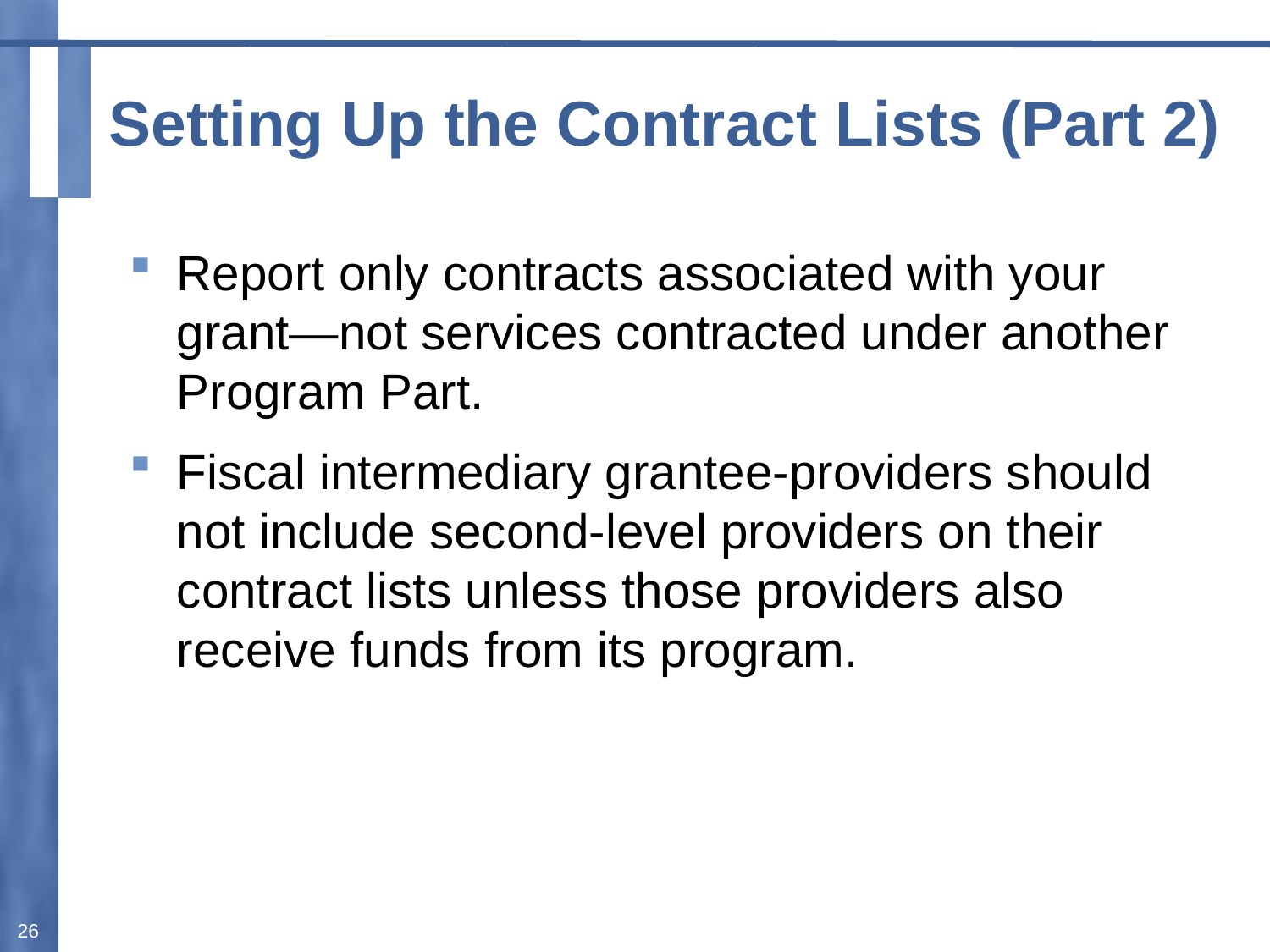

# Setting Up the Contract Lists (Part 2)
Report only contracts associated with your grant—not services contracted under another Program Part.
Fiscal intermediary grantee-providers should not include second-level providers on their contract lists unless those providers also receive funds from its program.
26